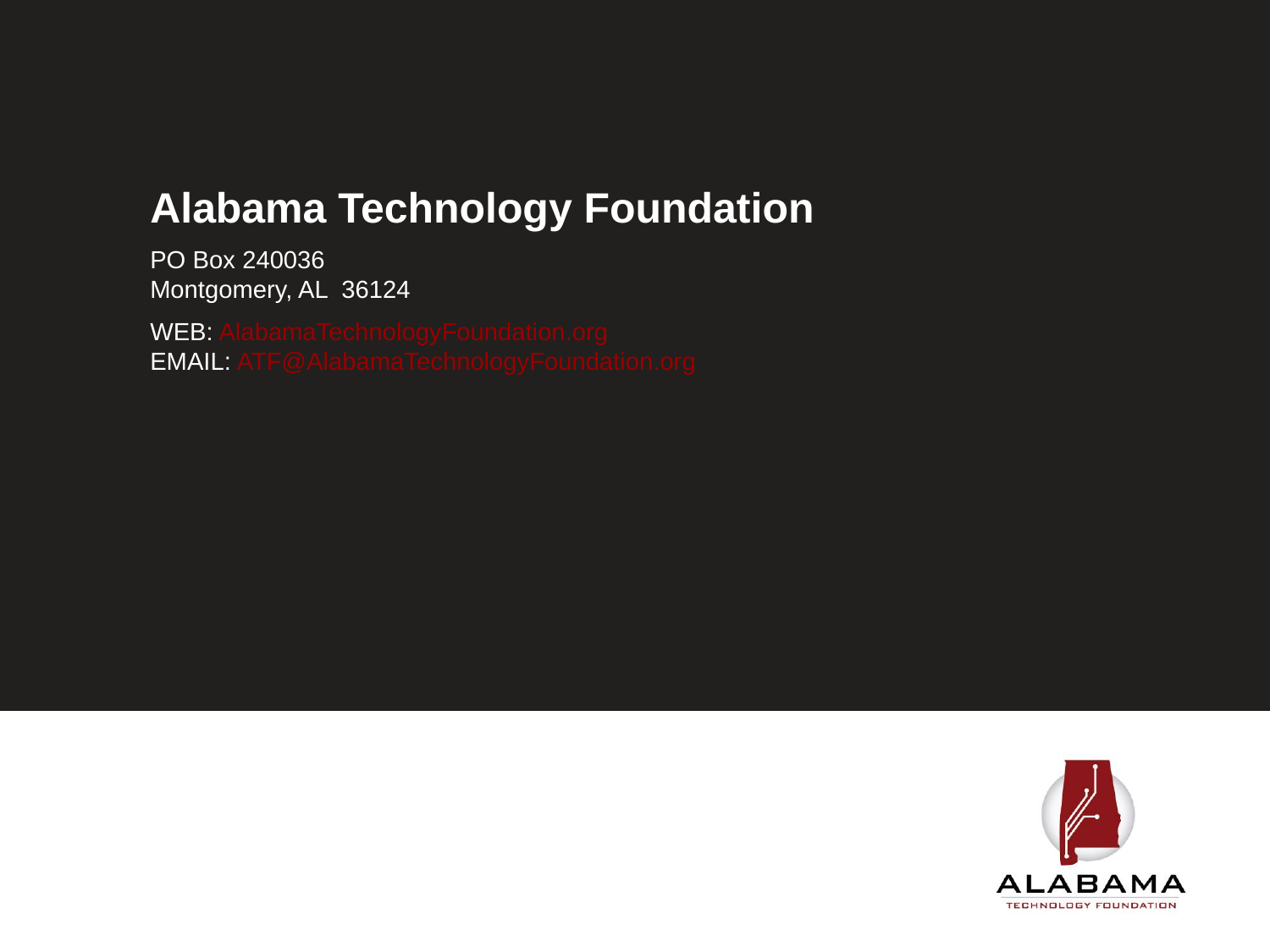

Alabama Technology Foundation

PO Box 240036
Montgomery, AL  36124

WEB: AlabamaTechnologyFoundation.org
EMAIL: ATF@AlabamaTechnologyFoundation.org